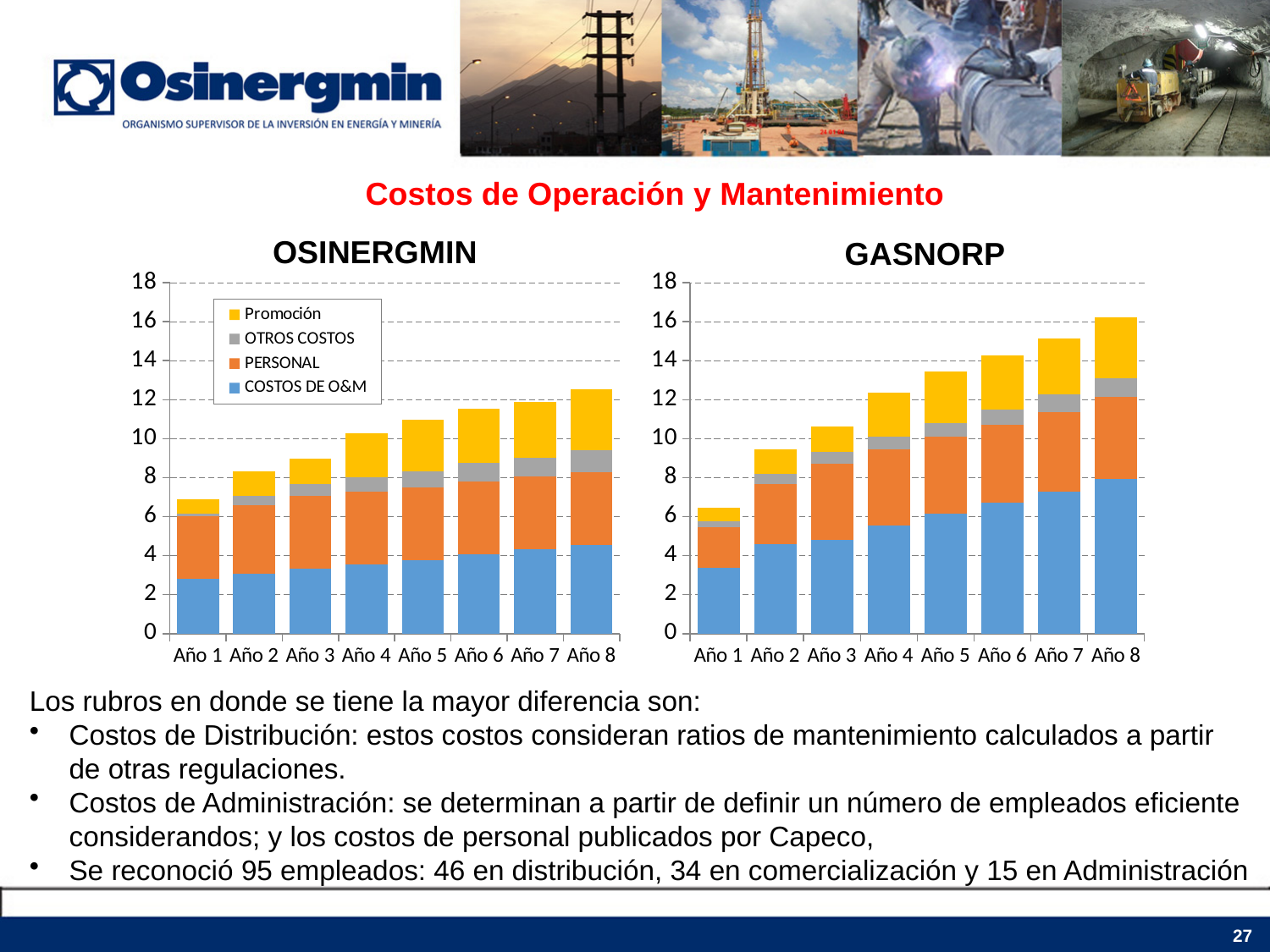

Costos de Operación y Mantenimiento
OSINERGMIN
GASNORP

### Chart

| Category | COSTOS DE O&M | PERSONAL | OTROS COSTOS | Promoción |
|---|---|---|---|---|
| Año 1 | 2.792477342183207 | 3.2456632069175595 | 0.10859418918099123 | 0.7239784319999998 |
| Año 2 | 3.050819849105696 | 3.541424743879762 | 0.47719862264709517 | 1.2481748039999996 |
| Año 3 | 3.3504315511236813 | 3.7047753438797617 | 0.6204502500360756 | 1.2965987999999997 |
| Año 4 | 3.5443066775976177 | 3.7281111438797616 | 0.7388742945015478 | 2.2568757479999997 |
| Año 5 | 3.755496118746209 | 3.7281111438797616 | 0.8524954274875537 | 2.649295344 |
| Año 6 | 4.08760623907499 | 3.7281111438797616 | 0.9422207608287095 | 2.7625492799999996 |
| Año 7 | 4.315291603754688 | 3.7281111438797616 | 0.9821409836993213 | 2.8702463639999998 |
| Año 8 | 4.564667594378854 | 3.7281111438797616 | 1.110851941878896 | 3.1274492279999997 |

### Chart

| Category | COSTOS DE O&M | PERSONAL | OTROS COSTOS | Promoción |
|---|---|---|---|---|
| Año 1 | 3.369 | 2.097 | 0.2762 | 0.7239784319999998 |
| Año 2 | 4.576 | 3.08 | 0.5499 | 1.2481748039999996 |
| Año 3 | 4.82 | 3.893 | 0.6319000000000001 | 1.2965987999999997 |
| Año 4 | 5.536 | 3.916 | 0.6705 | 2.2568757479999997 |
| Año 5 | 6.148 | 3.941 | 0.6952999999999999 | 2.649295344 |
| Año 6 | 6.702 | 3.991 | 0.82228 | 2.7625492799999996 |
| Año 7 | 7.284 | 4.061 | 0.92173 | 2.8702463639999998 |
| Año 8 | 7.914 | 4.21 | 0.9574000000000001 | 3.1274492279999997 |
Los rubros en donde se tiene la mayor diferencia son:
Costos de Distribución: estos costos consideran ratios de mantenimiento calculados a partir de otras regulaciones.
Costos de Administración: se determinan a partir de definir un número de empleados eficiente considerandos; y los costos de personal publicados por Capeco,
Se reconoció 95 empleados: 46 en distribución, 34 en comercialización y 15 en Administración
27